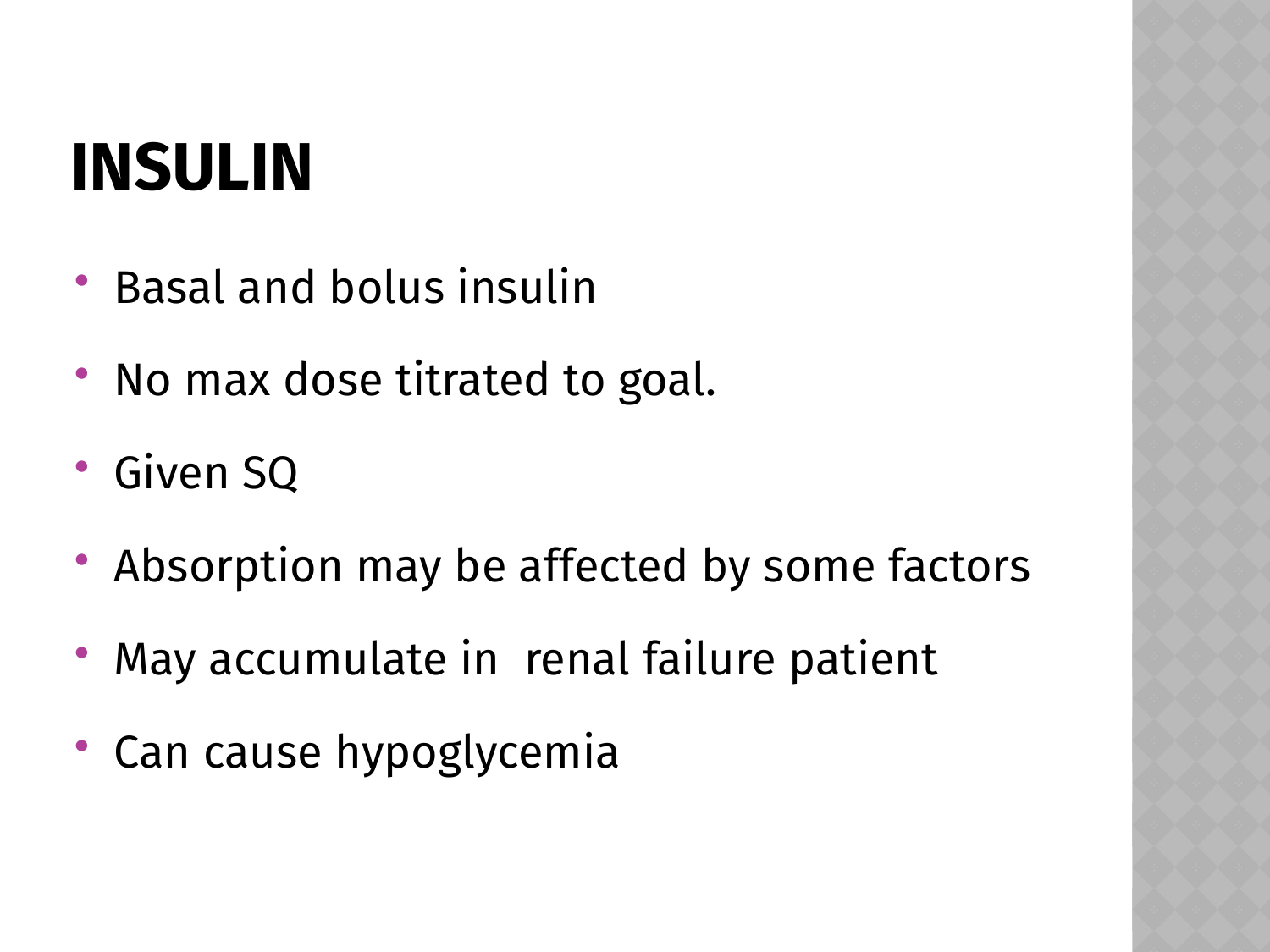

# Insulin
Basal and bolus insulin
No max dose titrated to goal.
Given SQ
Absorption may be affected by some factors
May accumulate in  renal failure patient
Can cause hypoglycemia